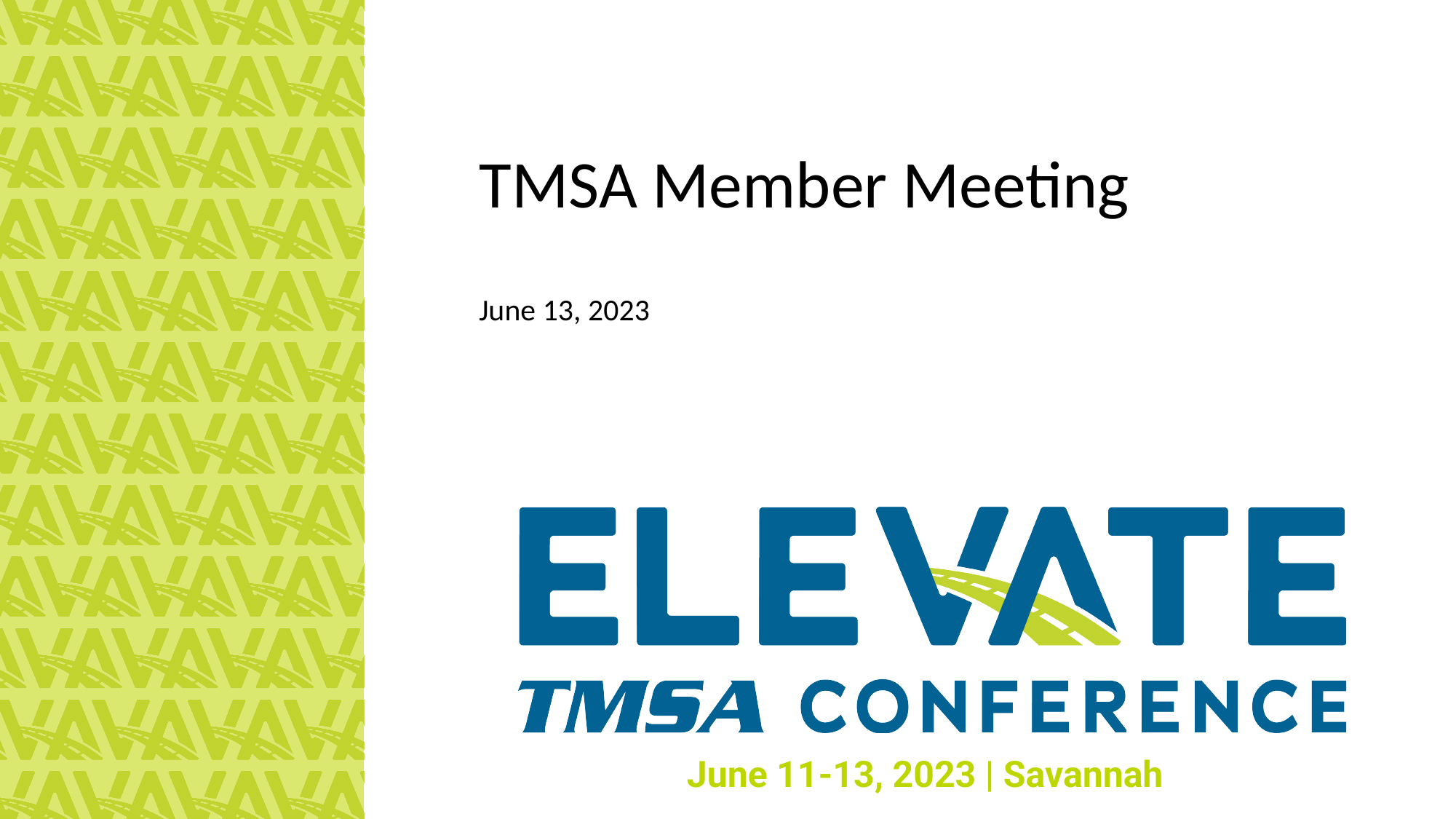

# TMSA Member Meeting June 13, 2023